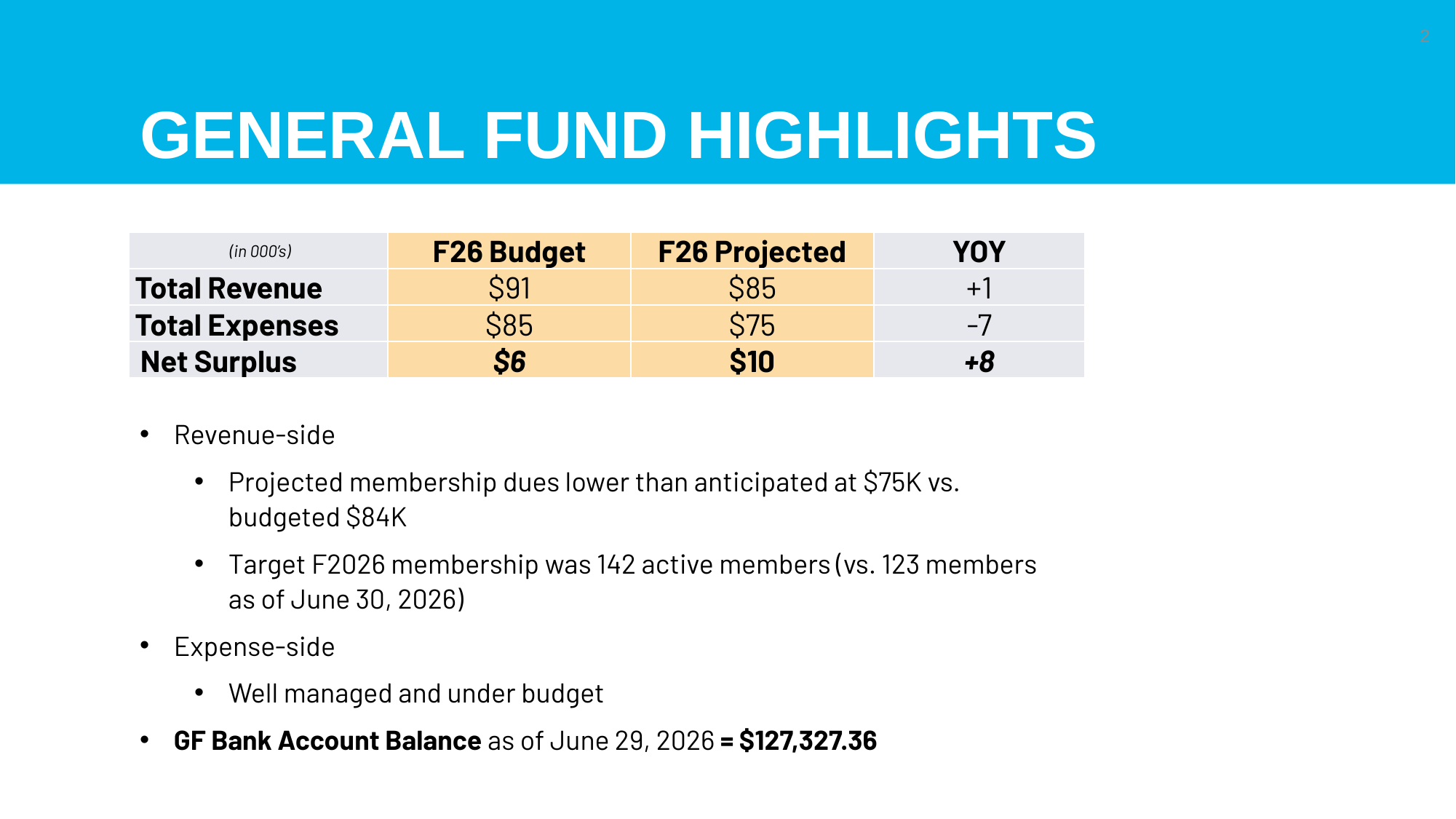

# General fund Highlights
2
| (in 000’s) | F26 Budget | F26 Projected | YOY |
| --- | --- | --- | --- |
| Total Revenue | $91 | $85 | +1 |
| Total Expenses | $85 | $75 | -7 |
| Net Surplus | $6 | $10 | +8 |
Revenue-side
Projected membership dues lower than anticipated at $75K vs. budgeted $84K
Target F2026 membership was 142 active members (vs. 123 members as of June 30, 2026)
Expense-side
Well managed and under budget
GF Bank Account Balance as of June 29, 2026 = $127,327.36